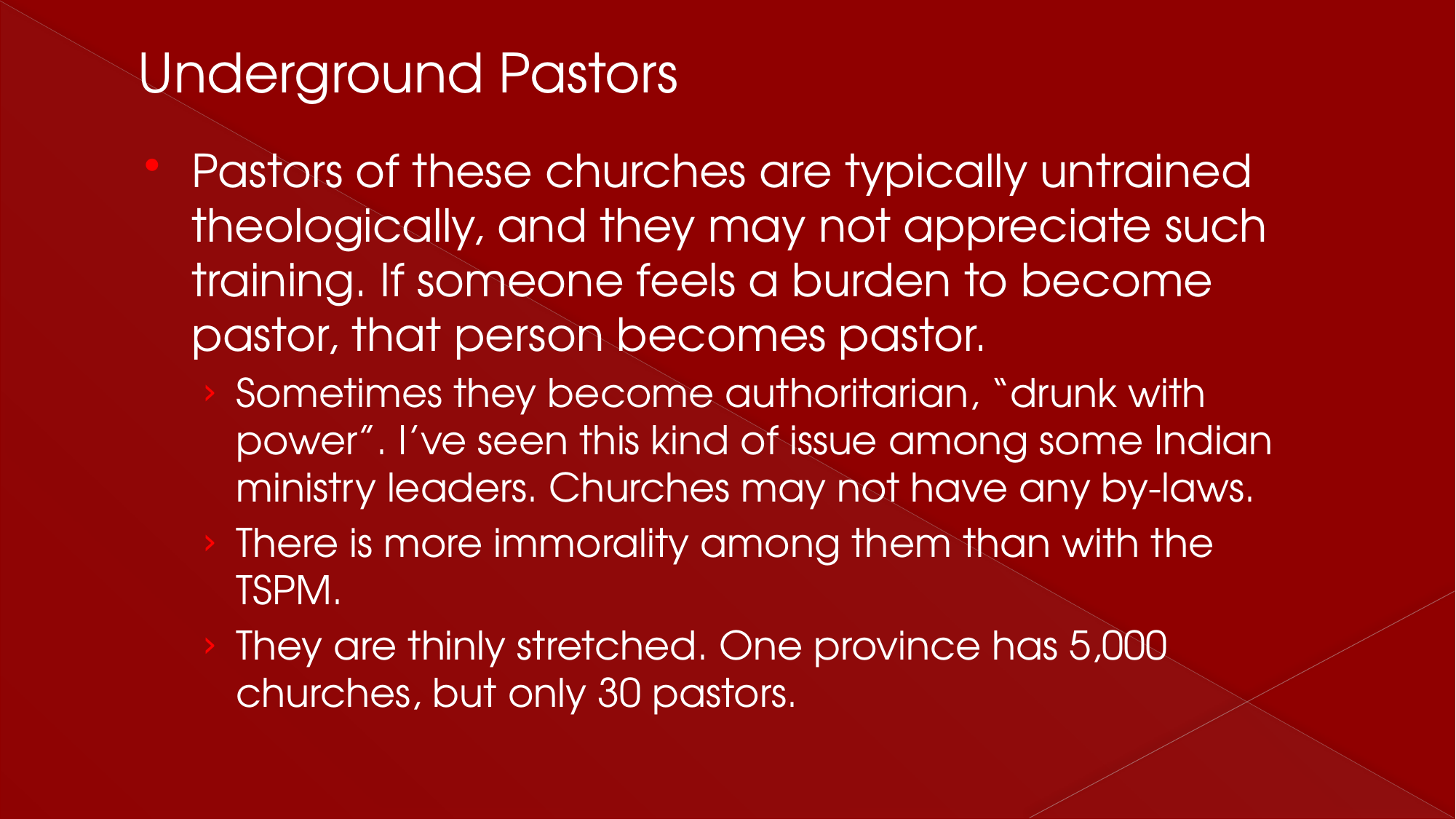

# Underground Pastors
Pastors of these churches are typically untrained theologically, and they may not appreciate such training. If someone feels a burden to become pastor, that person becomes pastor.
Sometimes they become authoritarian, “drunk with power”. I’ve seen this kind of issue among some Indian ministry leaders. Churches may not have any by-laws.
There is more immorality among them than with the TSPM.
They are thinly stretched. One province has 5,000 churches, but only 30 pastors.